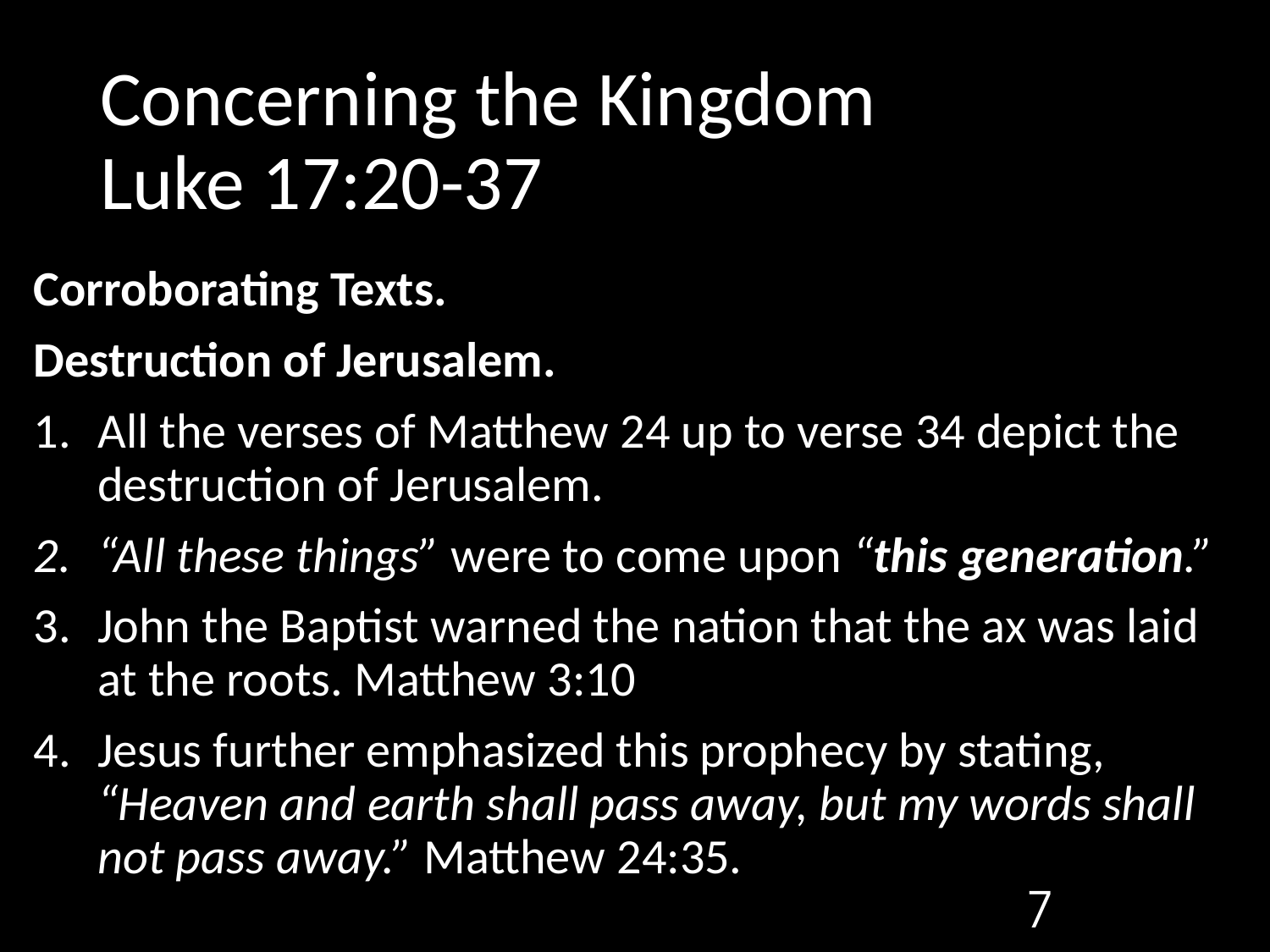

# Concerning the Kingdom Luke 17:20-37
Corroborating Texts.
Destruction of Jerusalem.
1.	All the verses of Matthew 24 up to verse 34 depict the destruction of Jerusalem.
2.	“All these things” were to come upon “this generation.”
3.	John the Baptist warned the nation that the ax was laid at the roots. Matthew 3:10
4.	Jesus further emphasized this prophecy by stating, “Heaven and earth shall pass away, but my words shall not pass away.” Matthew 24:35.
7